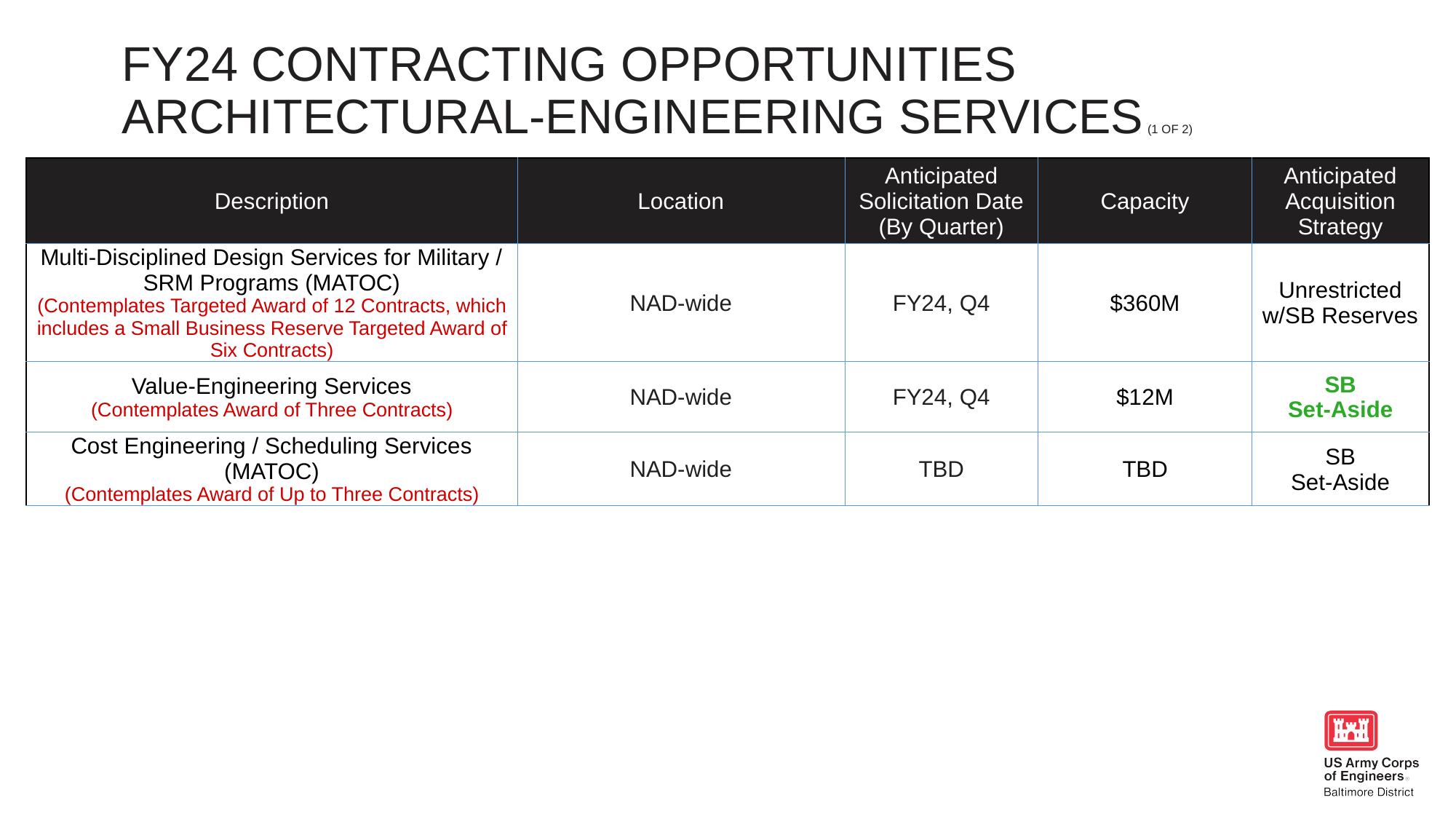

Fy24 contracting opportunities
Architectural-engineering services (1 of 2)
| Description | Location | Anticipated Solicitation Date (By Quarter) | Capacity | Anticipated Acquisition Strategy |
| --- | --- | --- | --- | --- |
| Multi-Disciplined Design Services for Military / SRM Programs (MATOC) (Contemplates Targeted Award of 12 Contracts, which includes a Small Business Reserve Targeted Award of Six Contracts) | NAD-wide | FY24, Q4 | $360M | Unrestricted w/SB Reserves |
| Value-Engineering Services (Contemplates Award of Three Contracts) | NAD-wide | FY24, Q4 | $12M | SB Set-Aside |
| Cost Engineering / Scheduling Services (MATOC) (Contemplates Award of Up to Three Contracts) | NAD-wide | TBD | TBD | SB Set-Aside |